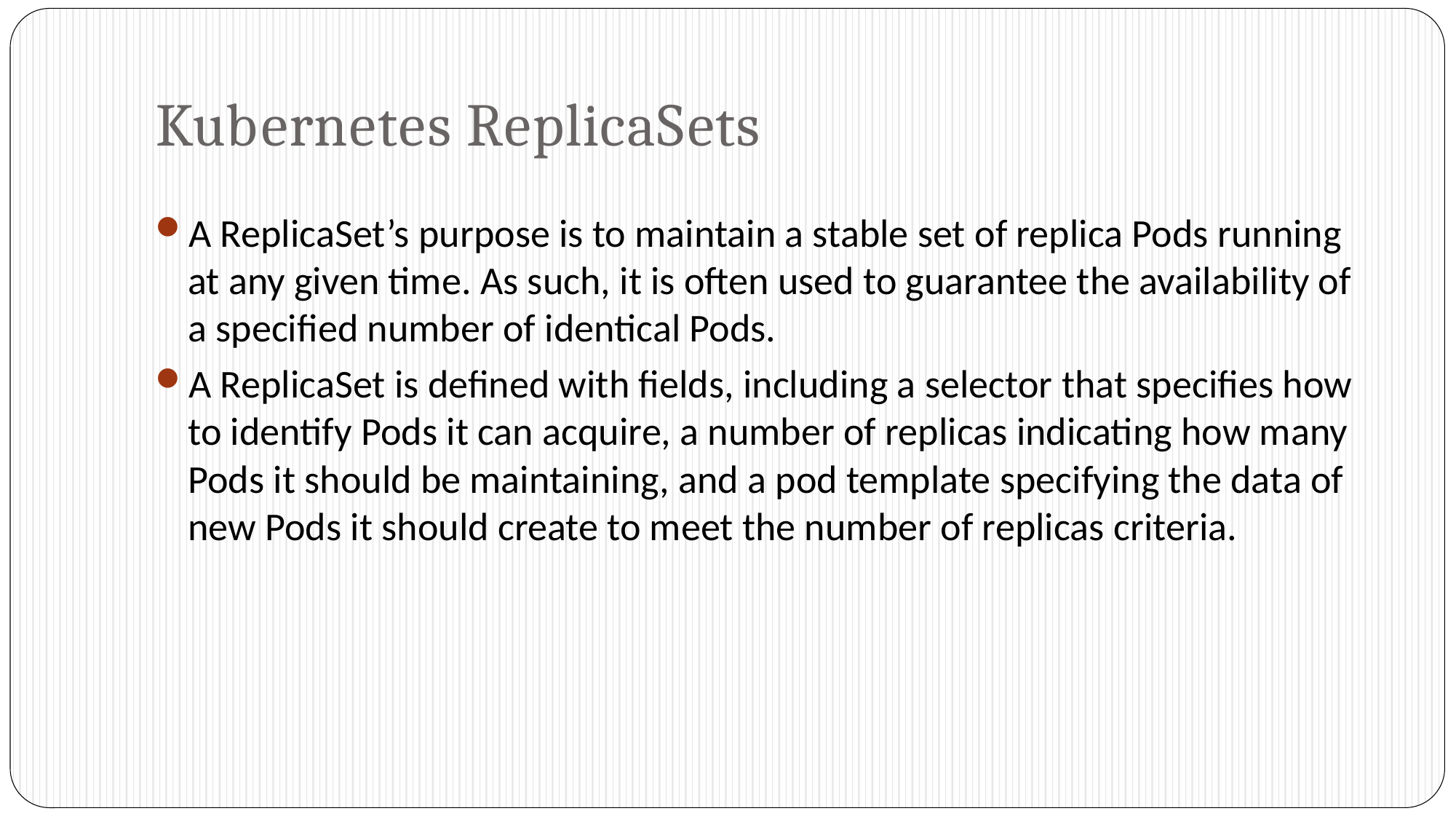

# Kubernetes ReplicaSets
A ReplicaSet’s purpose is to maintain a stable set of replica Pods running at any given time. As such, it is often used to guarantee the availability of a specified number of identical Pods.
A ReplicaSet is defined with fields, including a selector that specifies how to identify Pods it can acquire, a number of replicas indicating how many Pods it should be maintaining, and a pod template specifying the data of new Pods it should create to meet the number of replicas criteria.